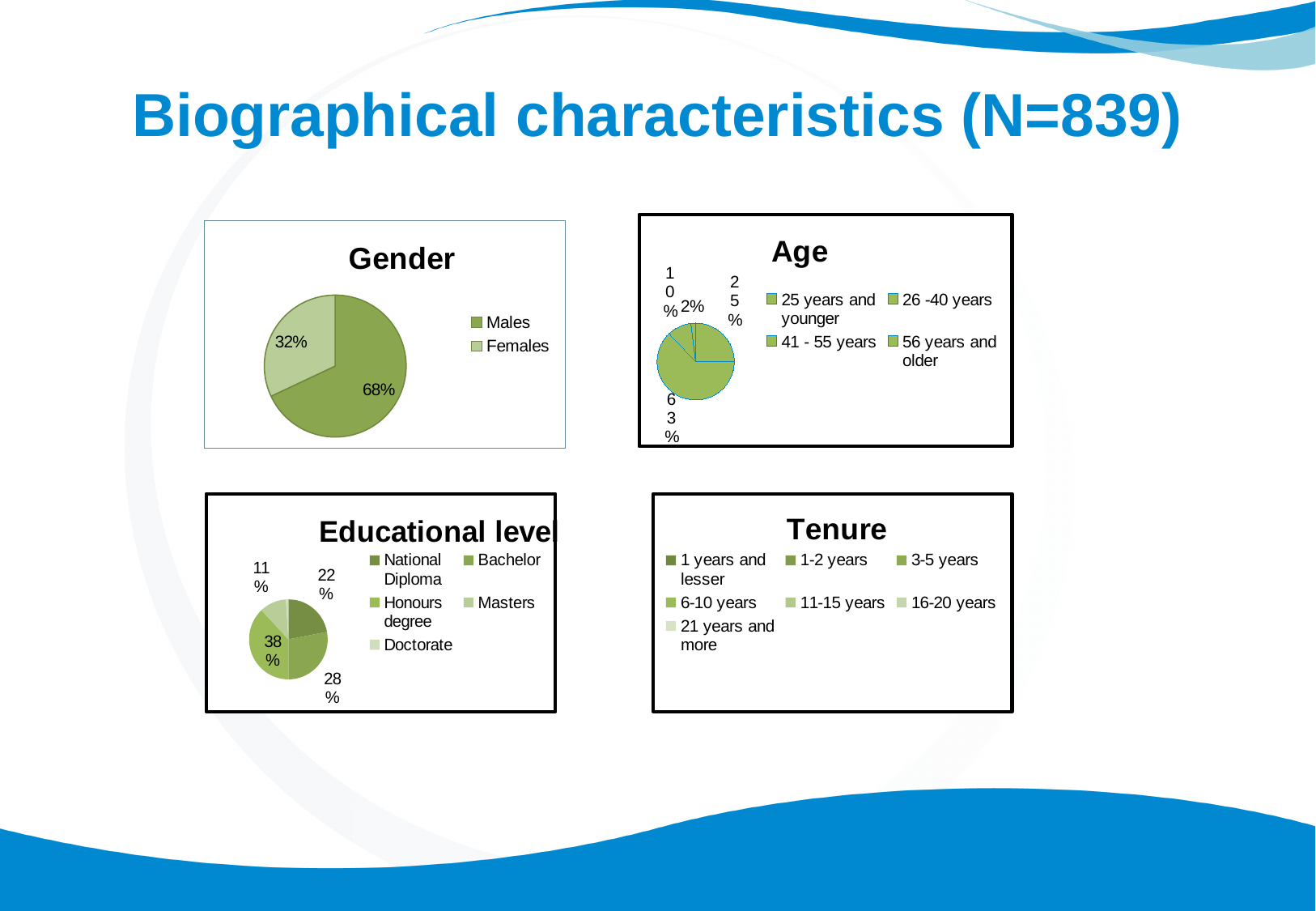

# Biographical characteristics (N=839)

### Chart:

| Category | Age |
|---|---|
| 25 years and younger | 0.25 |
| 26 -40 years | 0.63 |
| 41 - 55 years | 0.1 |
| 56 years and older | 0.02 |

### Chart:

| Category | Gender |
|---|---|
| Males | 0.68 |
| Females | 0.32 |

### Chart:

| Category | Educational level |
|---|---|
| National Diploma | 0.22 |
| Bachelor | 0.28 |
| Honours degree | 0.38 |
| Masters | 0.11 |
| Doctorate | 0.01 |

### Chart:

| Category | Tenure |
|---|---|
| 1 years and lesser | 0.09 |
| 1-2 years | 0.1 |
| 3-5 years | 0.25 |
| 6-10 years | 0.31 |
| 11-15 years | 0.21 |
| 16-20 years | 0.04 |
| 21 years and more | 0.0 |